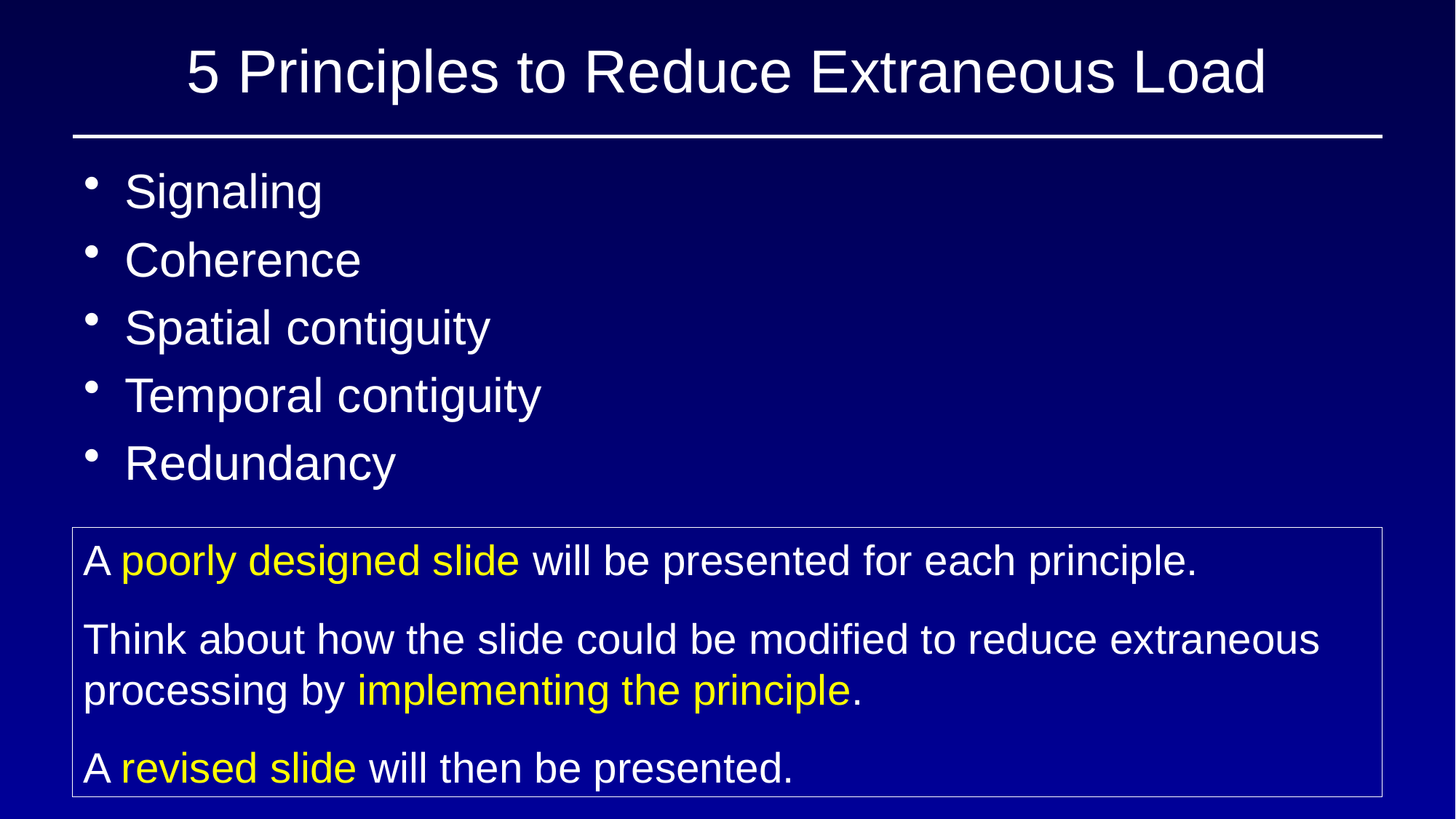

# 5 Principles to Reduce Extraneous Load
Signaling
Coherence
Spatial contiguity
Temporal contiguity
Redundancy

A poorly designed slide will be presented for each principle.
Think about how the slide could be modified to reduce extraneous processing by implementing the principle.
A revised slide will then be presented.